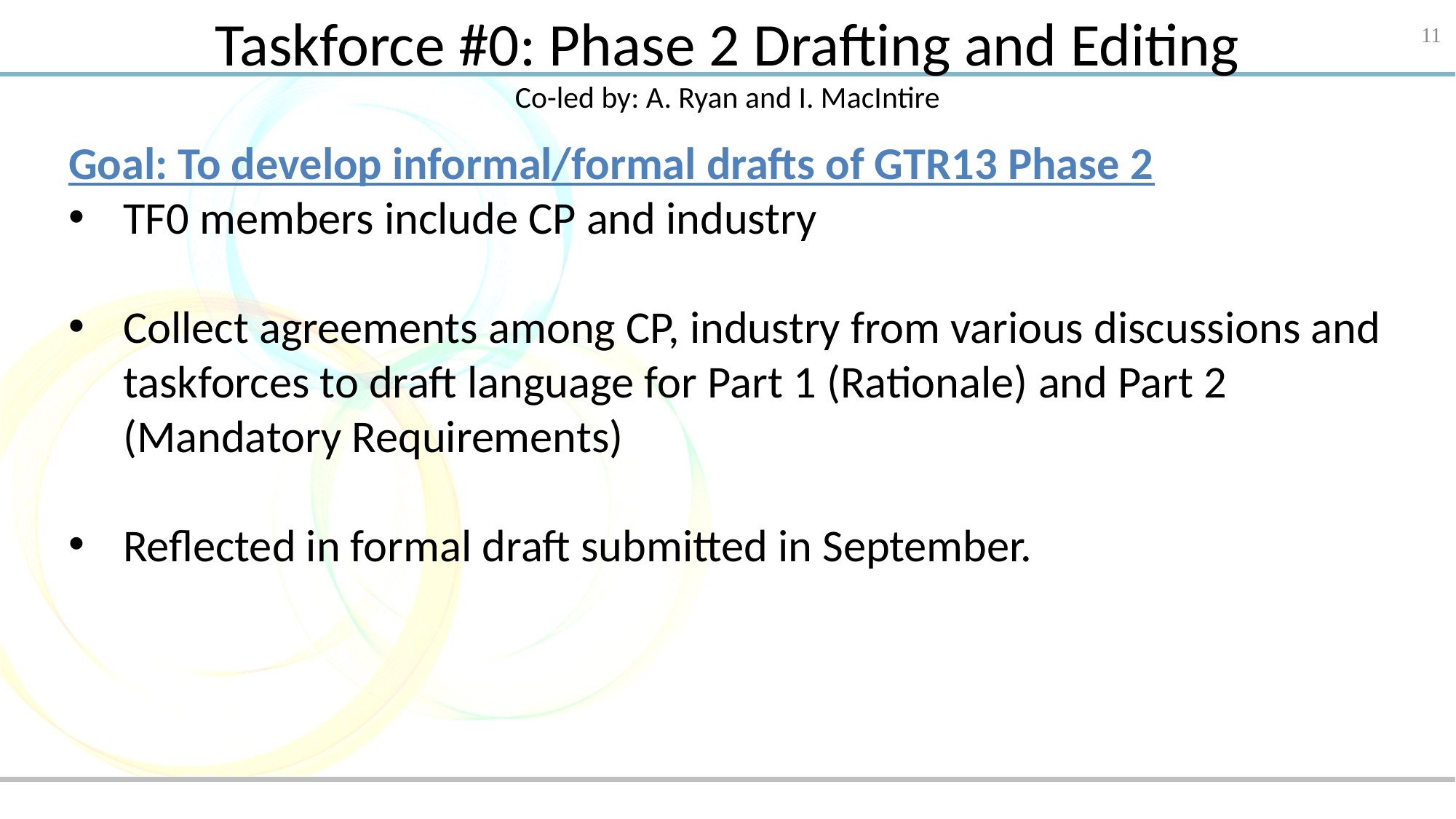

Taskforce #0: Phase 2 Drafting and Editing
Co-led by: A. Ryan and I. MacIntire

11
Goal: To develop informal/formal drafts of GTR13 Phase 2
TF0 members include CP and industry

Collect agreements among CP, industry from various discussions and taskforces to draft language for Part 1 (Rationale) and Part 2 (Mandatory Requirements)

Reflected in formal draft submitted in September.